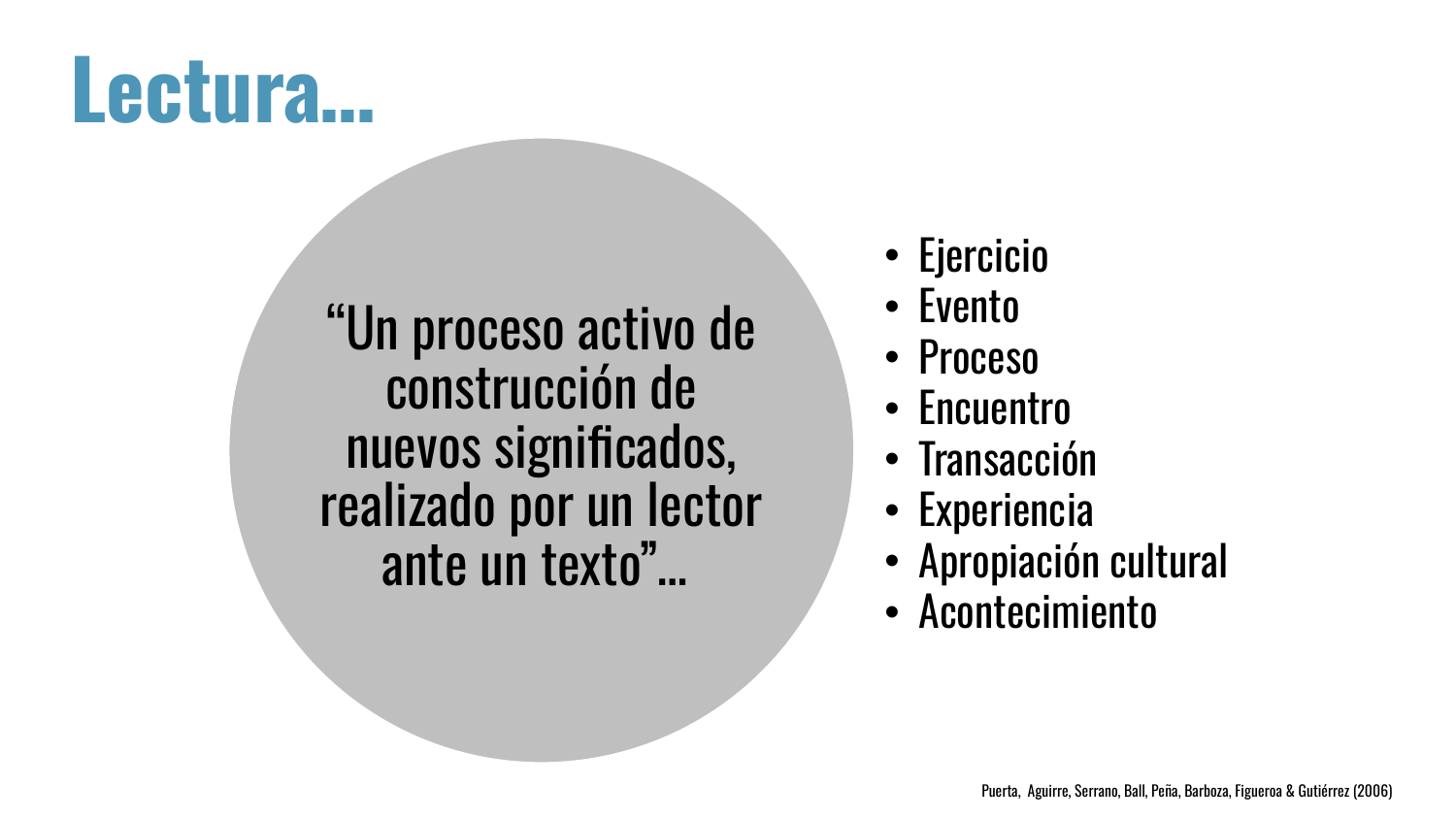

# Lectura…
“Un proceso activo de construcción de nuevos significados, realizado por un lector ante un texto”…

Ejercicio
Evento
Proceso
Encuentro
Transacción
Experiencia
Apropiación cultural
Acontecimiento

Puerta,  Aguirre, Serrano, Ball, Peña, Barboza, Figueroa & Gutiérrez (2006)